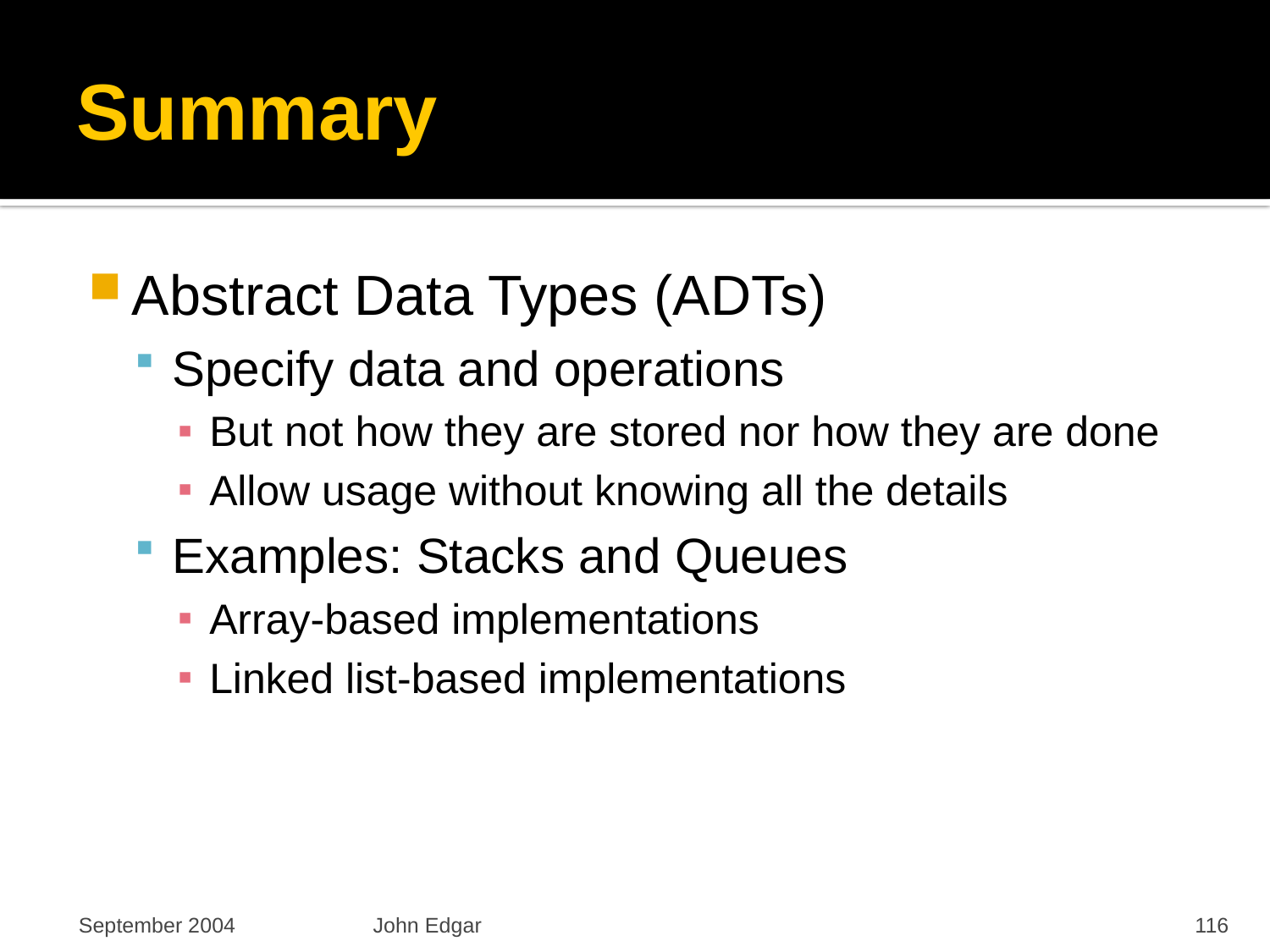

# Summary
Abstract Data Types (ADTs)
Specify data and operations
But not how they are stored nor how they are done
Allow usage without knowing all the details
Examples: Stacks and Queues
Array-based implementations
Linked list-based implementations
September 2004
John Edgar
116